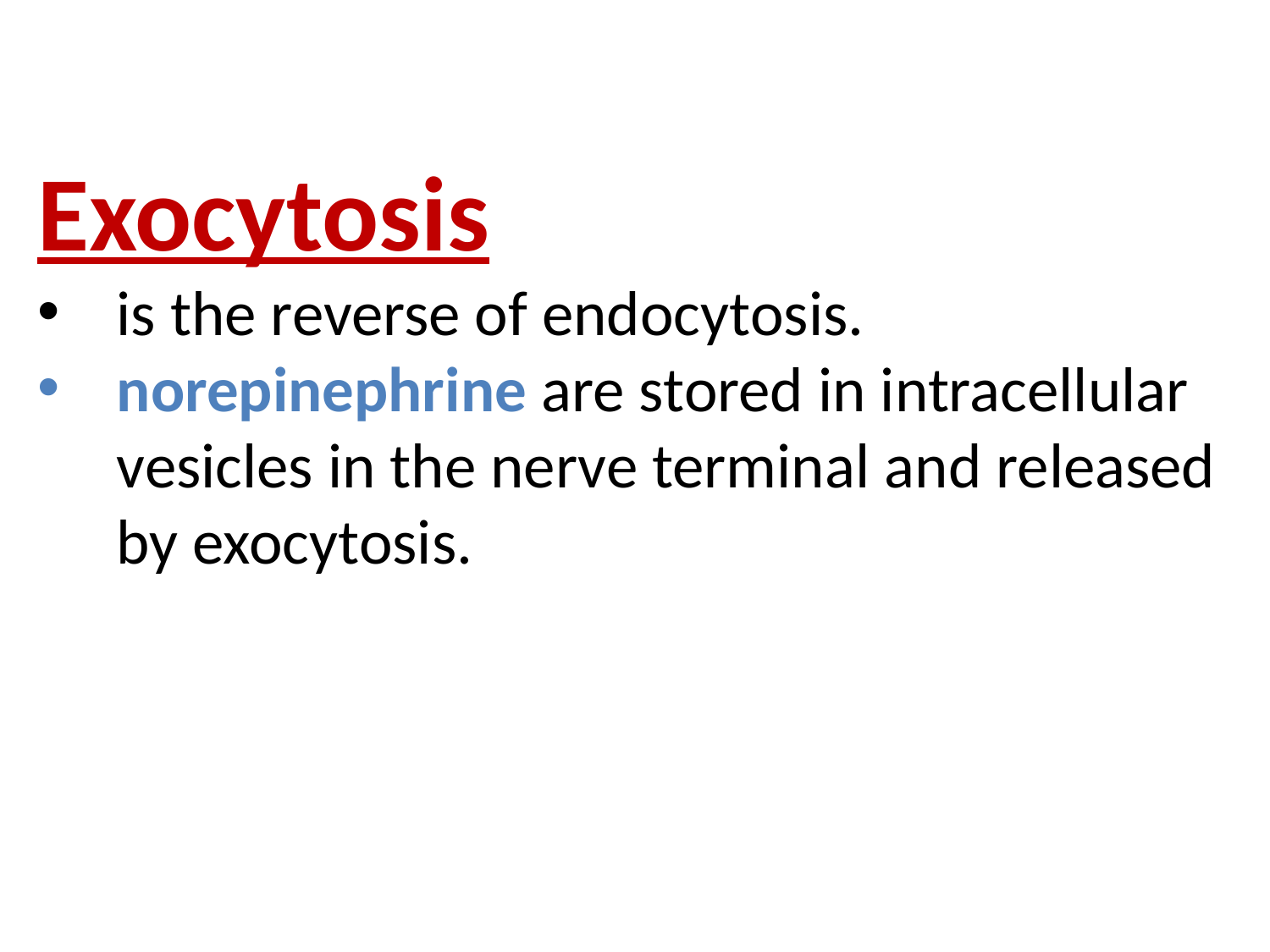

Exocytosis
is the reverse of endocytosis.
norepinephrine are stored in intracellular vesicles in the nerve terminal and released by exocytosis.